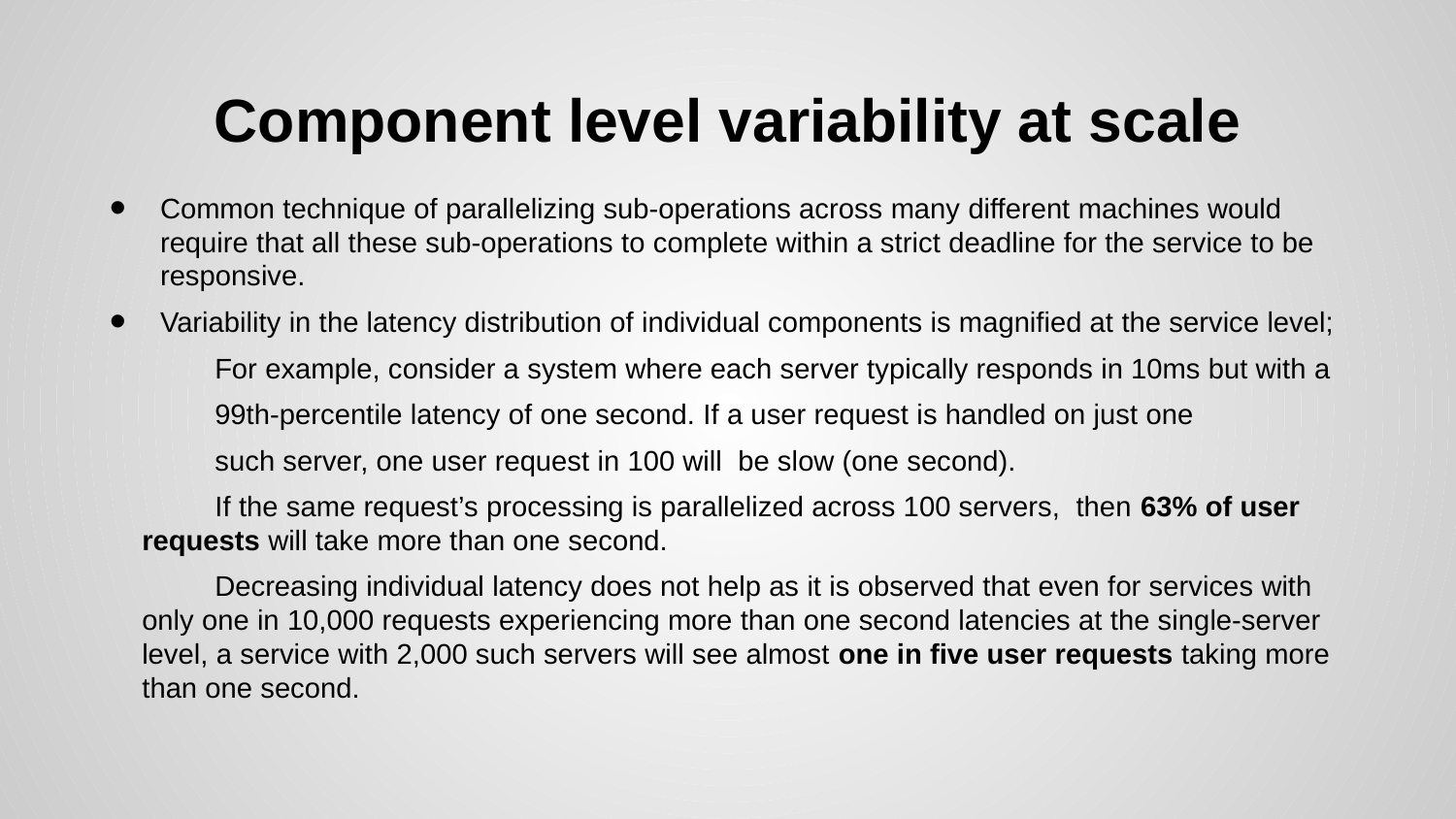

# Component level variability at scale
Common technique of parallelizing sub-operations across many different machines would require that all these sub-operations to complete within a strict deadline for the service to be responsive.
Variability in the latency distribution of individual components is magnified at the service level;
For example, consider a system where each server typically responds in 10ms but with a
99th-percentile latency of one second. If a user request is handled on just one
such server, one user request in 100 will  be slow (one second).
If the same request’s processing is parallelized across 100 servers,  then 63% of user  requests will take more than one second.
Decreasing individual latency does not help as it is observed that even for services with only one in 10,000 requests experiencing more than one second latencies at the single-server level, a service with 2,000 such servers will see almost one in five user requests taking more than one second.